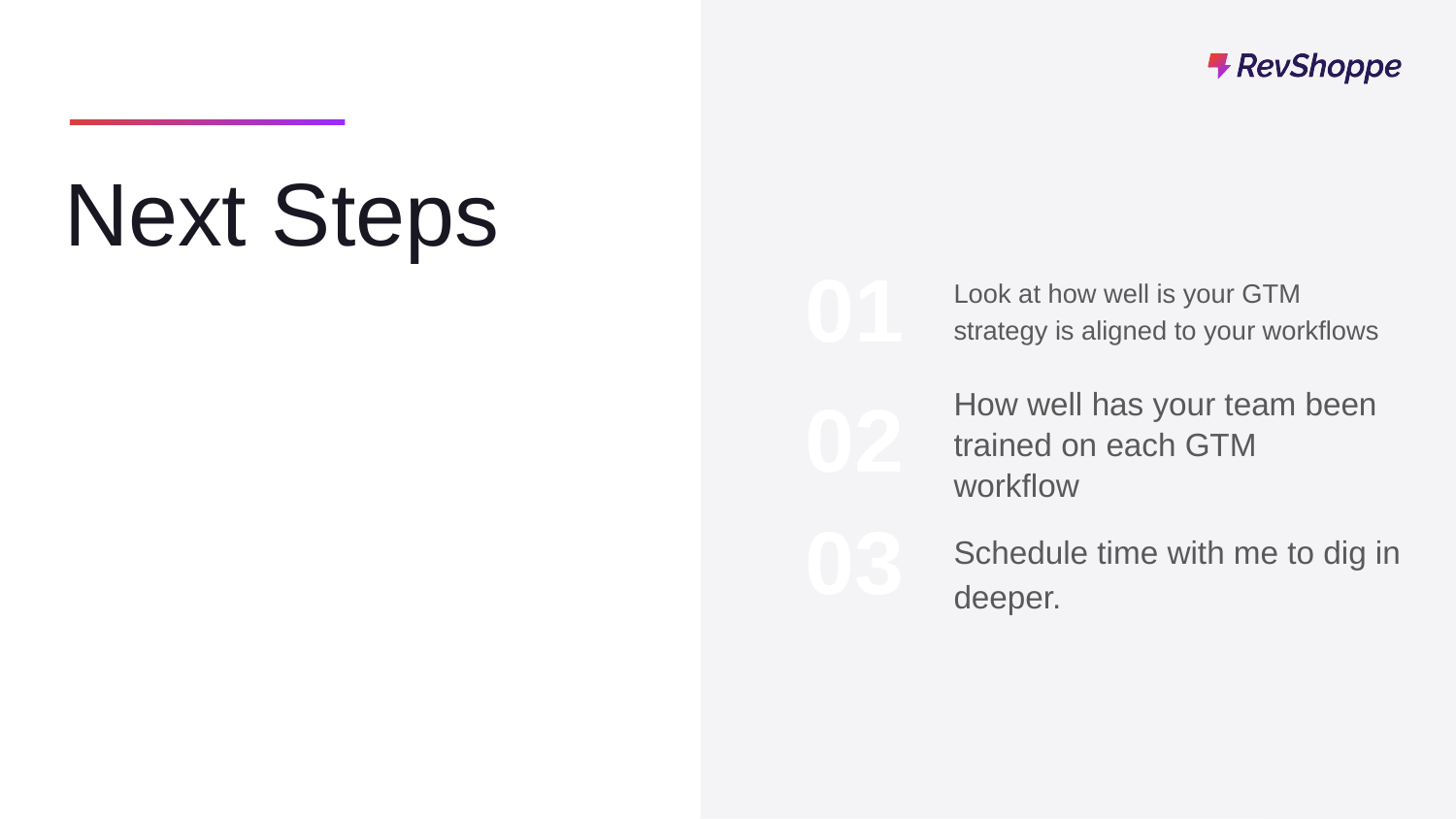

# Next Steps
01
Look at how well is your GTM strategy is aligned to your workflows
02
How well has your team been trained on each GTM workflow
03
Schedule time with me to dig in deeper.